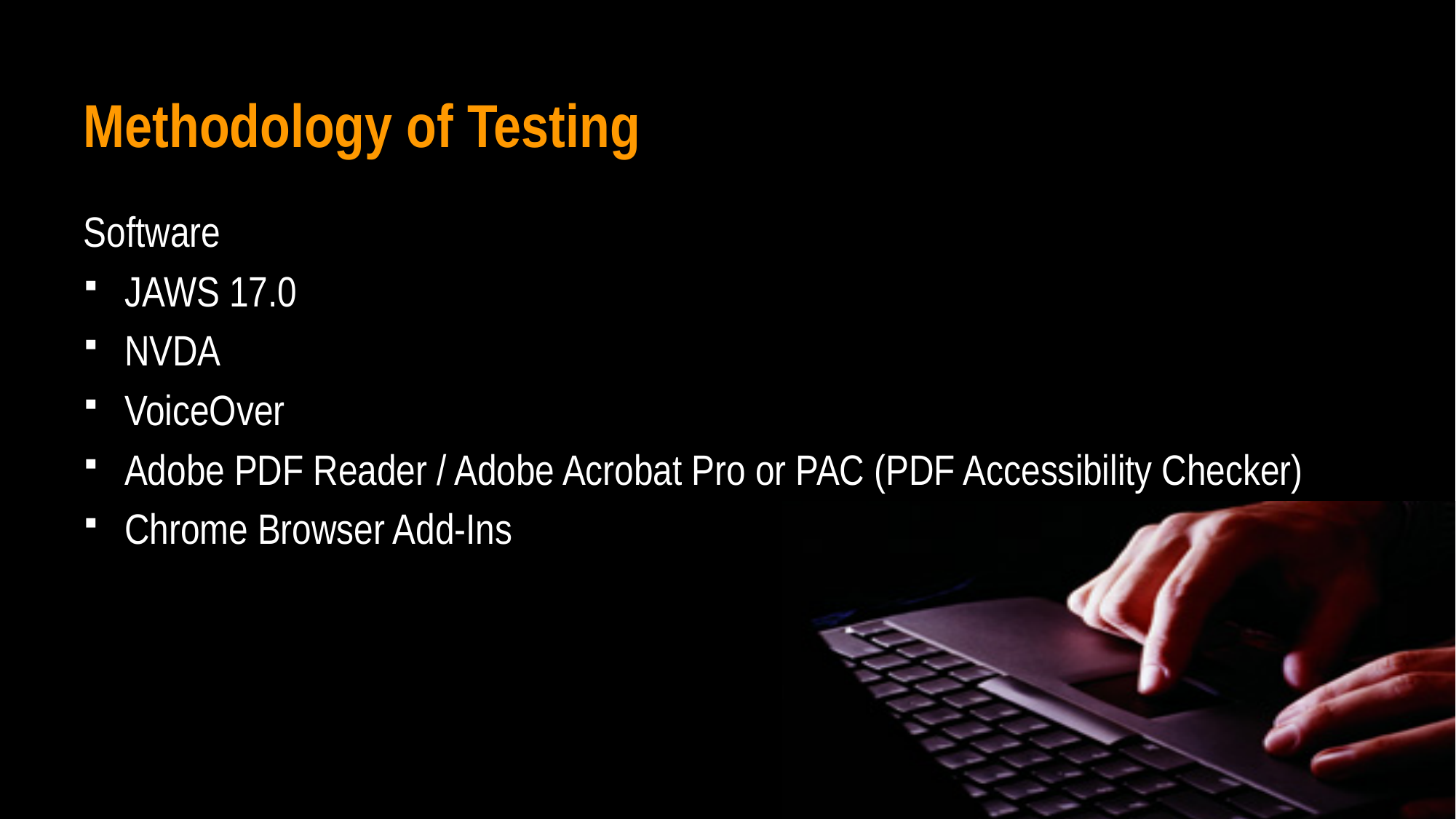

# Methodology of Testing
Software
JAWS 17.0
NVDA
VoiceOver
Adobe PDF Reader / Adobe Acrobat Pro or PAC (PDF Accessibility Checker)
Chrome Browser Add-Ins